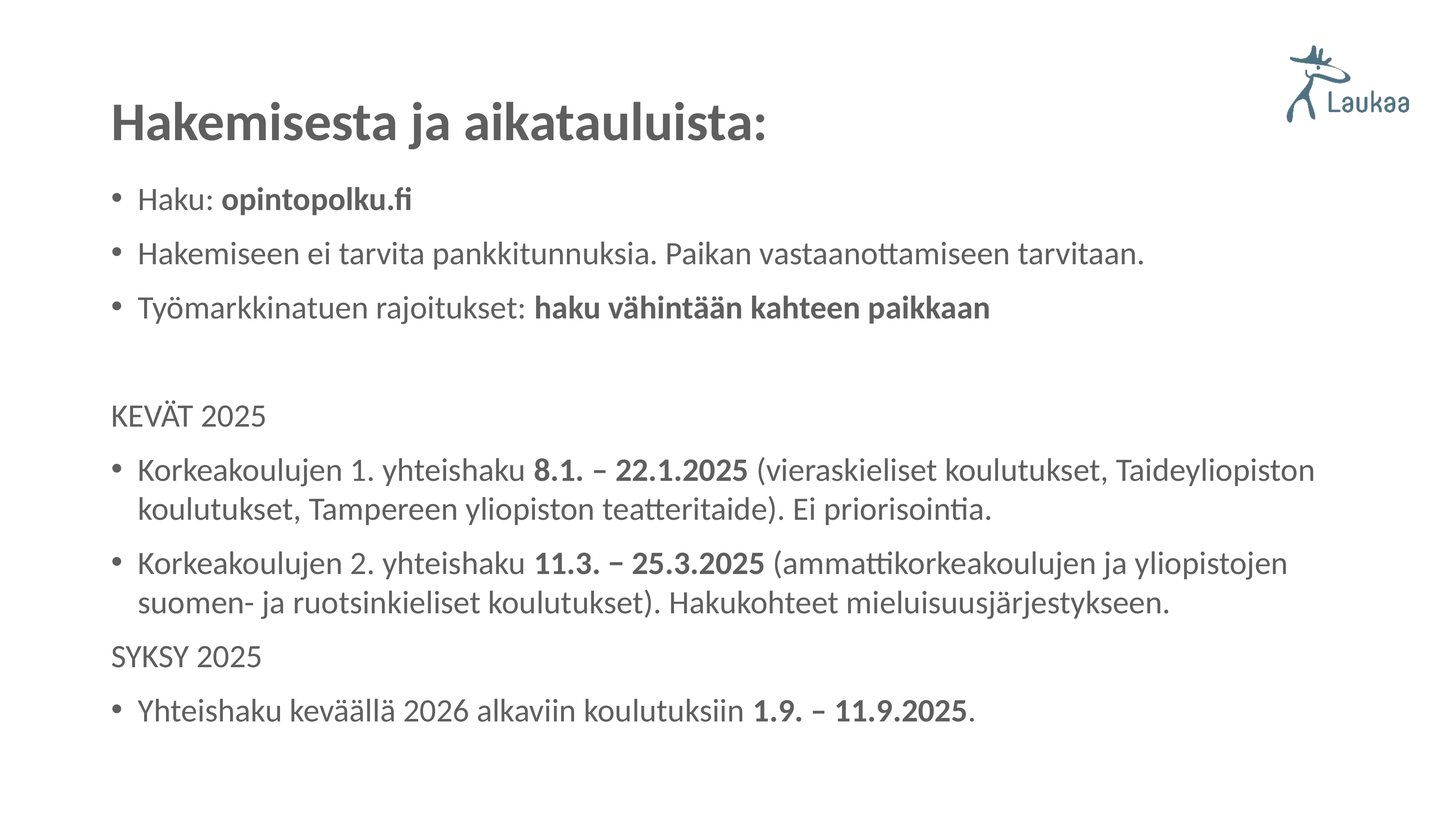

# Hakemisesta ja aikatauluista:
Haku: opintopolku.fi
Hakemiseen ei tarvita pankkitunnuksia. Paikan vastaanottamiseen tarvitaan.
Työmarkkinatuen rajoitukset: haku vähintään kahteen paikkaan

KEVÄT 2025
Korkeakoulujen 1. yhteishaku 8.1. – 22.1.2025 (vieraskieliset koulutukset, Taideyliopiston koulutukset, Tampereen yliopiston teatteritaide). Ei priorisointia.
Korkeakoulujen 2. yhteishaku 11.3. − 25.3.2025 (ammattikorkeakoulujen ja yliopistojen suomen- ja ruotsinkieliset koulutukset). Hakukohteet mieluisuusjärjestykseen.
SYKSY 2025
Yhteishaku keväällä 2026 alkaviin koulutuksiin 1.9. – 11.9.2025.